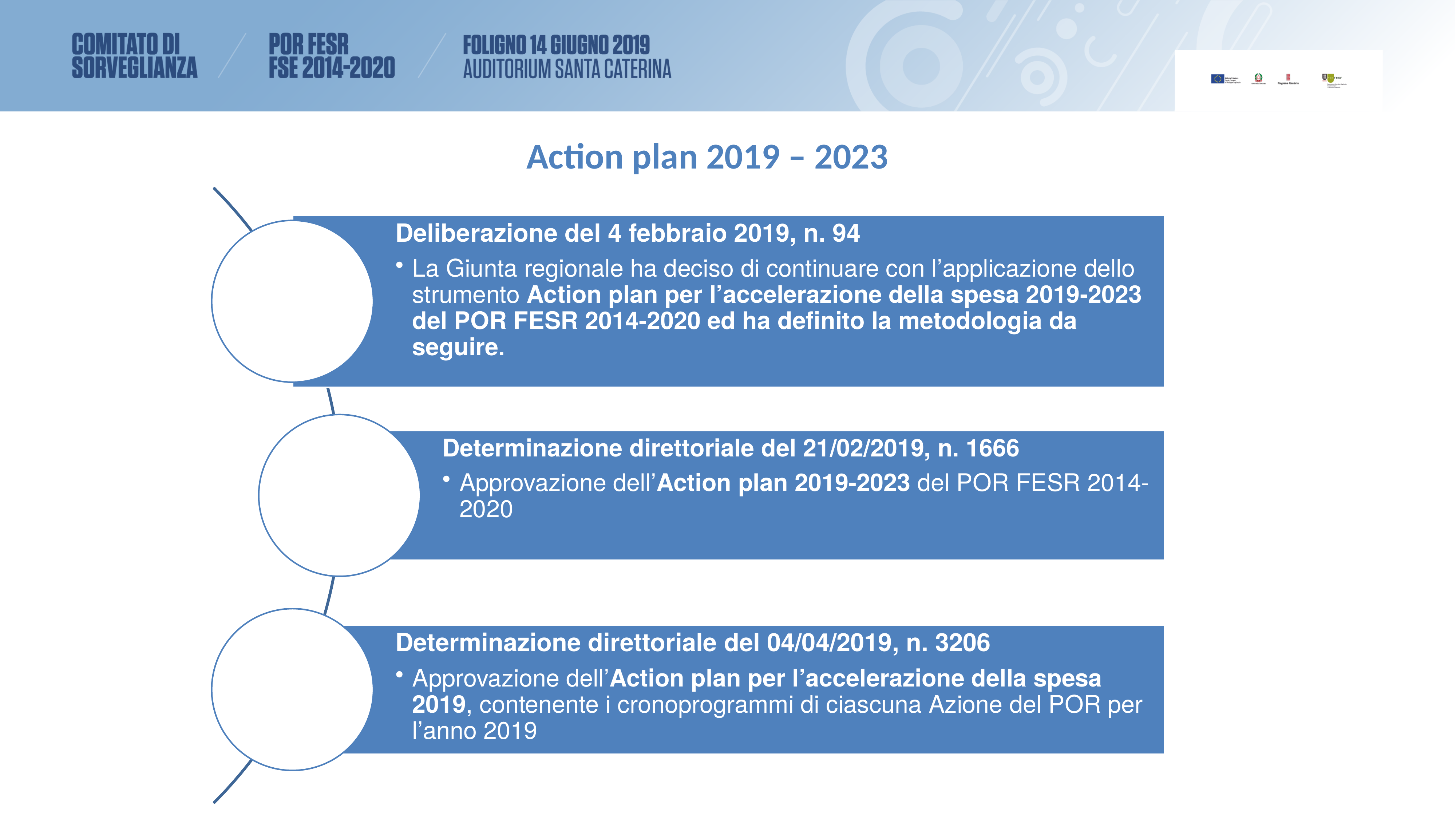

Action plan 2019 – 2023
Deliberazione del 4 febbraio 2019, n. 94
La Giunta regionale ha deciso di continuare con l’applicazione dello strumento Action plan per l’accelerazione della spesa 2019-2023 del POR FESR 2014-2020 ed ha definito la metodologia da seguire.
Determinazione direttoriale del 21/02/2019, n. 1666
Approvazione dell’Action plan 2019-2023 del POR FESR 2014-2020
Determinazione direttoriale del 04/04/2019, n. 3206
Approvazione dell’Action plan per l’accelerazione della spesa 2019, contenente i cronoprogrammi di ciascuna Azione del POR per l’anno 2019